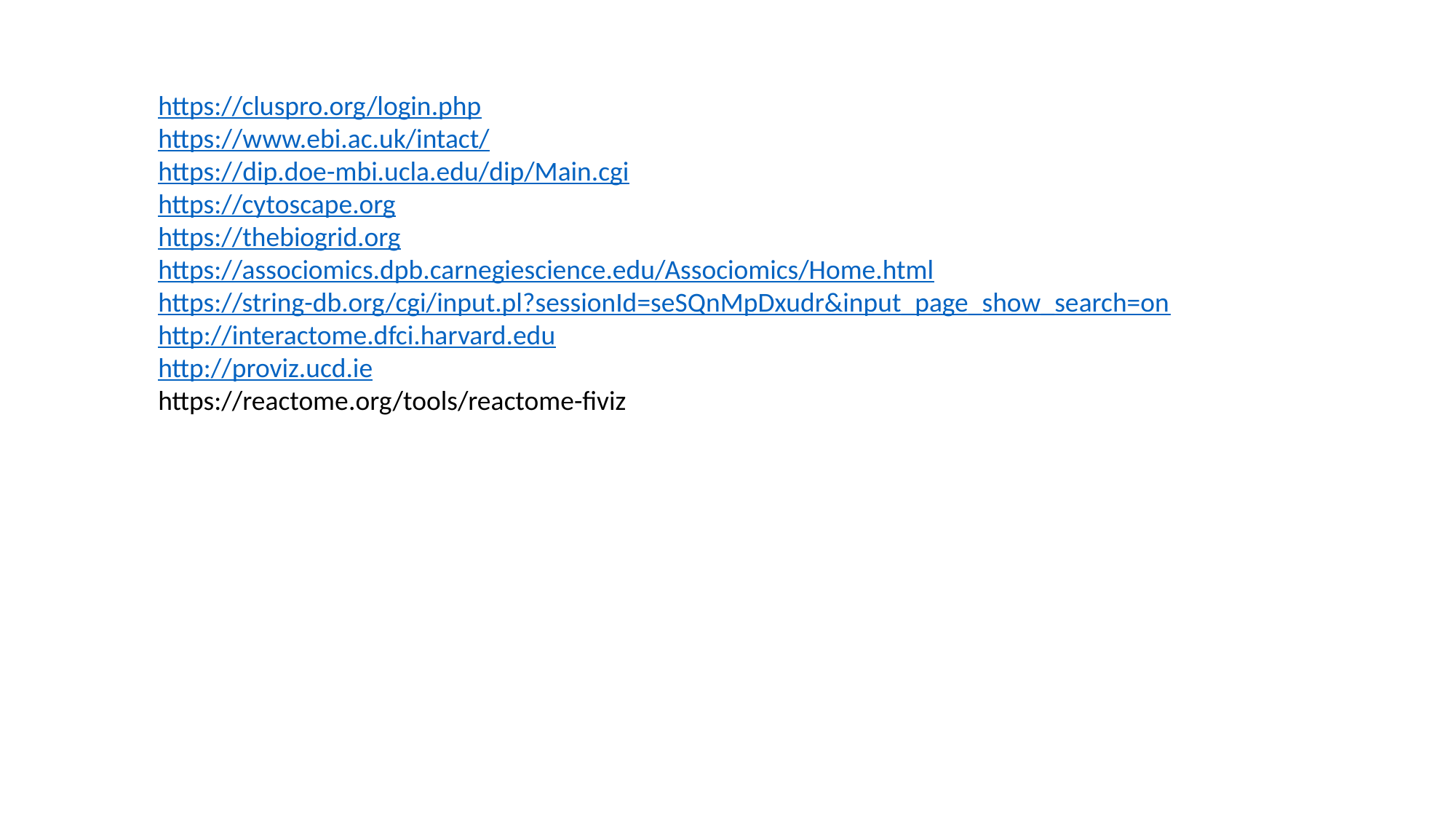

https://cluspro.org/login.php
https://www.ebi.ac.uk/intact/
https://dip.doe-mbi.ucla.edu/dip/Main.cgi
https://cytoscape.org
https://thebiogrid.org
https://associomics.dpb.carnegiescience.edu/Associomics/Home.html
https://string-db.org/cgi/input.pl?sessionId=seSQnMpDxudr&input_page_show_search=on
http://interactome.dfci.harvard.edu
http://proviz.ucd.ie
https://reactome.org/tools/reactome-fiviz